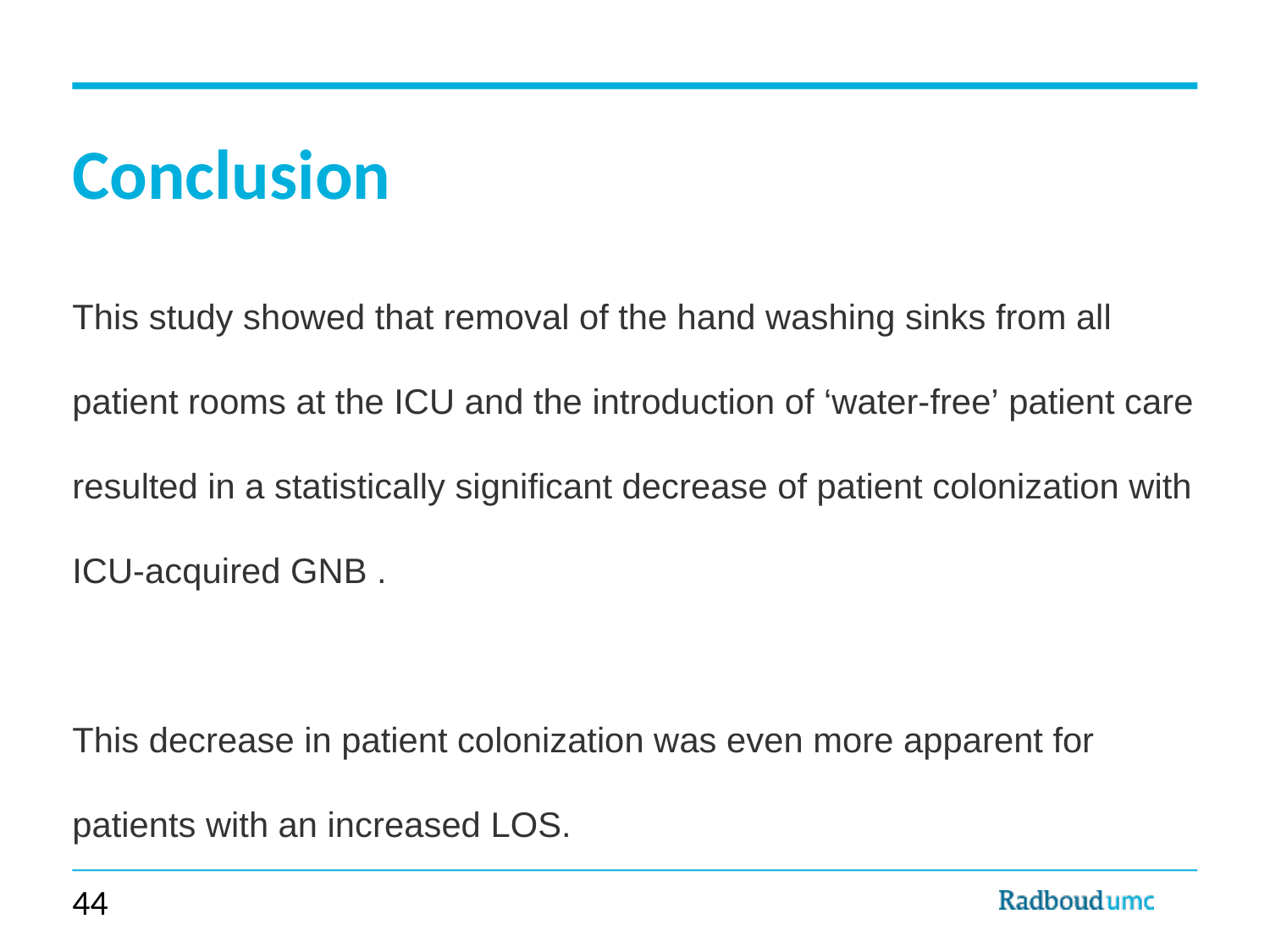

# Conclusion
This study showed that removal of the hand washing sinks from all patient rooms at the ICU and the introduction of ‘water-free’ patient care resulted in a statistically significant decrease of patient colonization with ICU-acquired GNB .

This decrease in patient colonization was even more apparent for patients with an increased LOS.
44